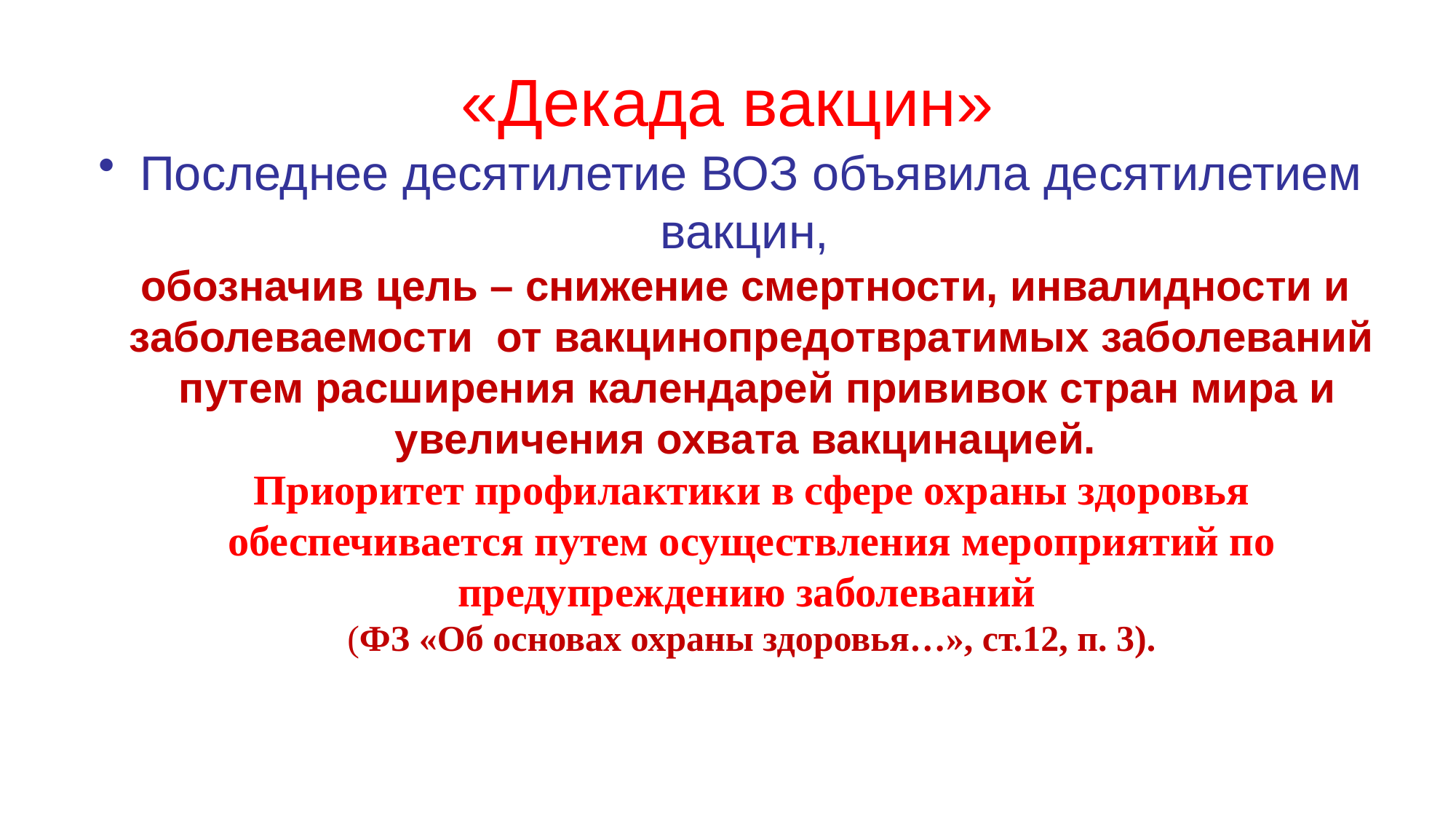

# «Декада вакцин»
Последнее десятилетие ВОЗ объявила десятилетием вакцин,
обозначив цель – снижение смертности, инвалидности и  заболеваемости  от вакцинопредотвратимых заболеваний  путем расширения календарей прививок стран мира и увеличения охвата вакцинацией.
Приоритет профилактики в сфере охраны здоровья обеспечивается путем осуществления мероприятий по предупреждению заболеваний
(ФЗ «Об основах охраны здоровья…», ст.12, п. 3).